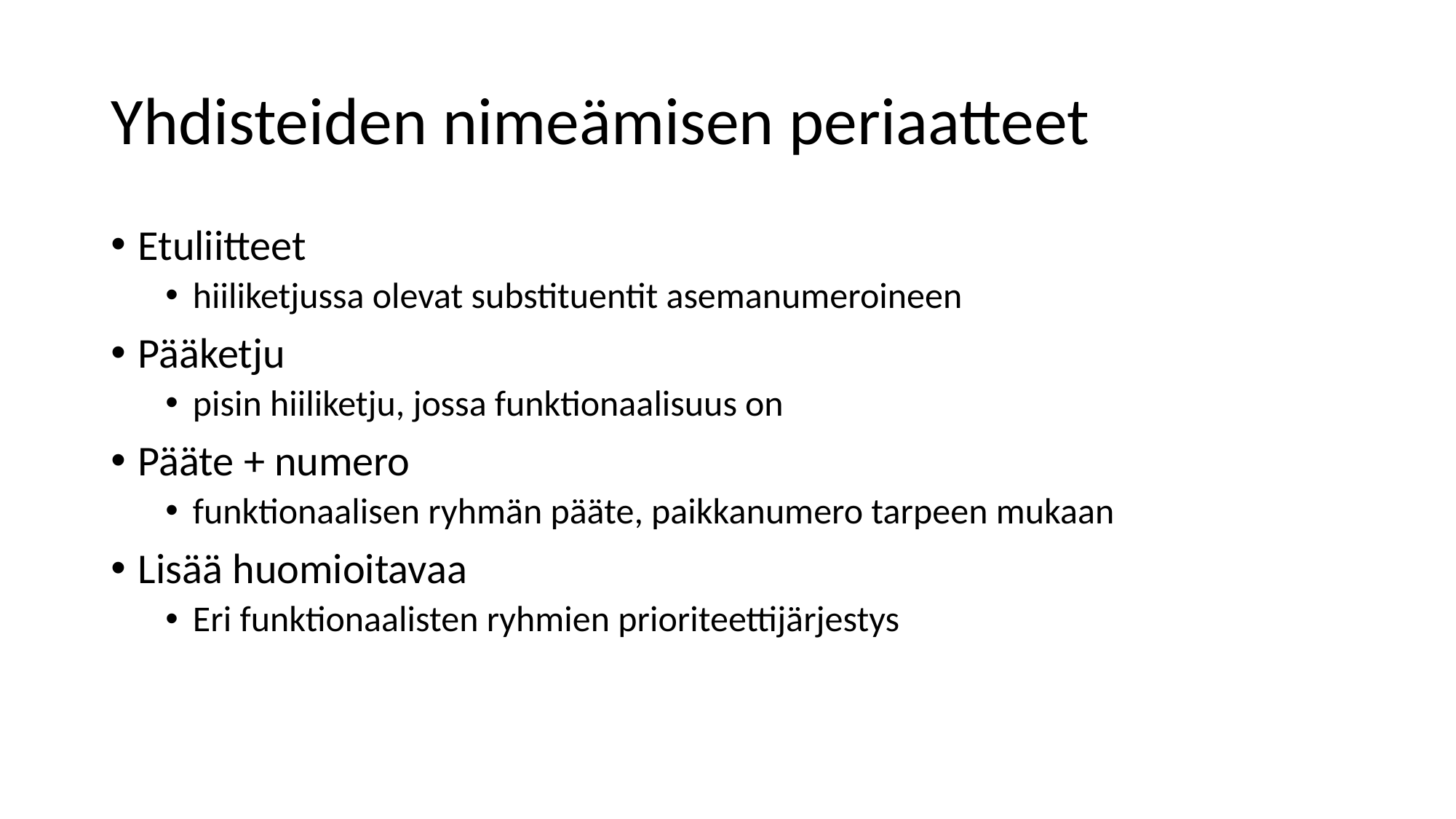

# Yhdisteiden nimeämisen periaatteet
Etuliitteet
hiiliketjussa olevat substituentit asemanumeroineen
Pääketju
pisin hiiliketju, jossa funktionaalisuus on
Pääte + numero
funktionaalisen ryhmän pääte, paikkanumero tarpeen mukaan
Lisää huomioitavaa
Eri funktionaalisten ryhmien prioriteettijärjestys